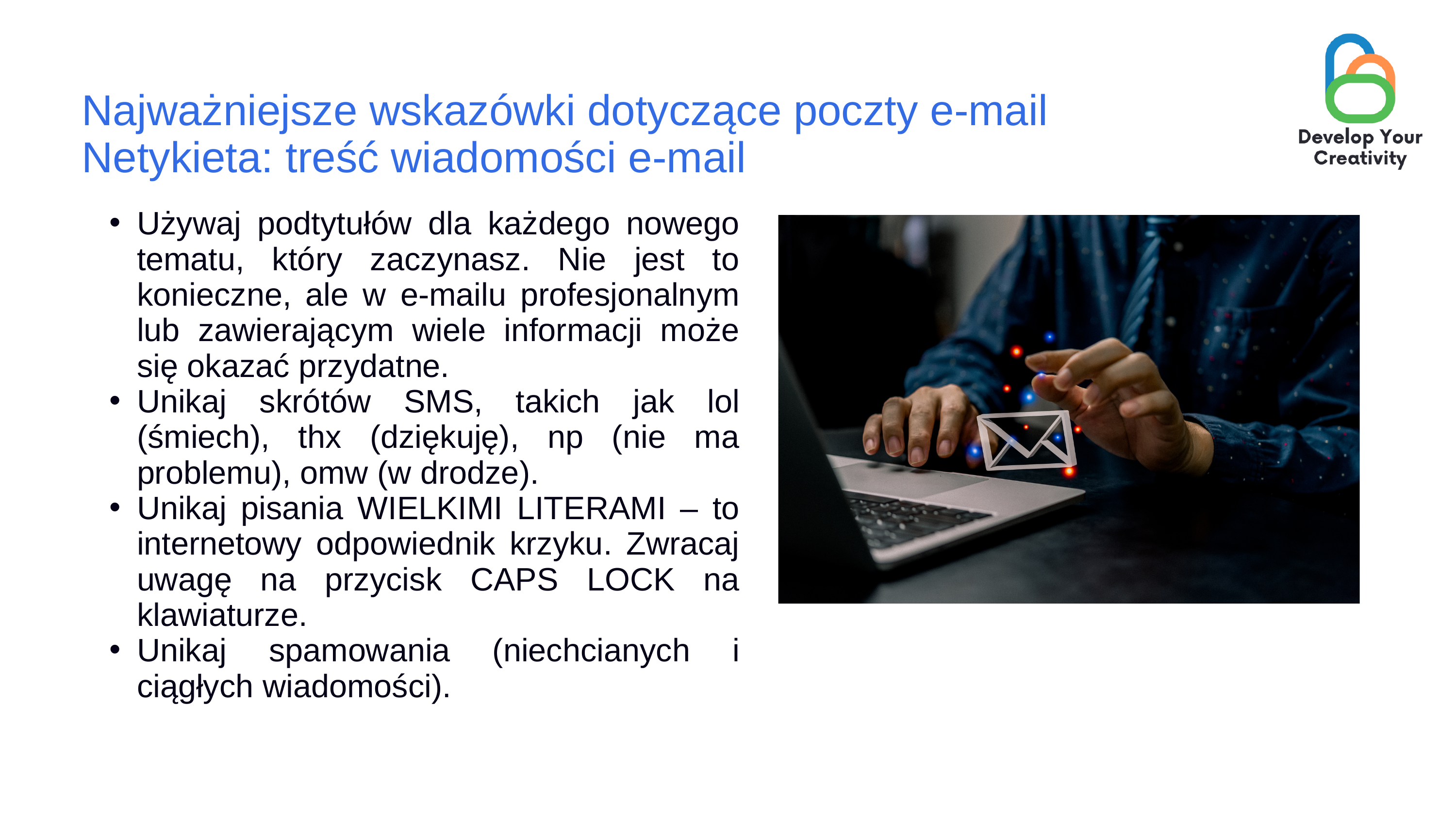

Najważniejsze wskazówki dotyczące poczty e-mail
Netykieta: treść wiadomości e-mail

Używaj podtytułów dla każdego nowego tematu, który zaczynasz. Nie jest to konieczne, ale w e-mailu profesjonalnym lub zawierającym wiele informacji może się okazać przydatne.
Unikaj skrótów SMS, takich jak lol (śmiech), thx (dziękuję), np (nie ma problemu), omw (w drodze).
Unikaj pisania WIELKIMI LITERAMI – to internetowy odpowiednik krzyku. Zwracaj uwagę na przycisk CAPS LOCK na klawiaturze.
Unikaj spamowania (niechcianych i ciągłych wiadomości).